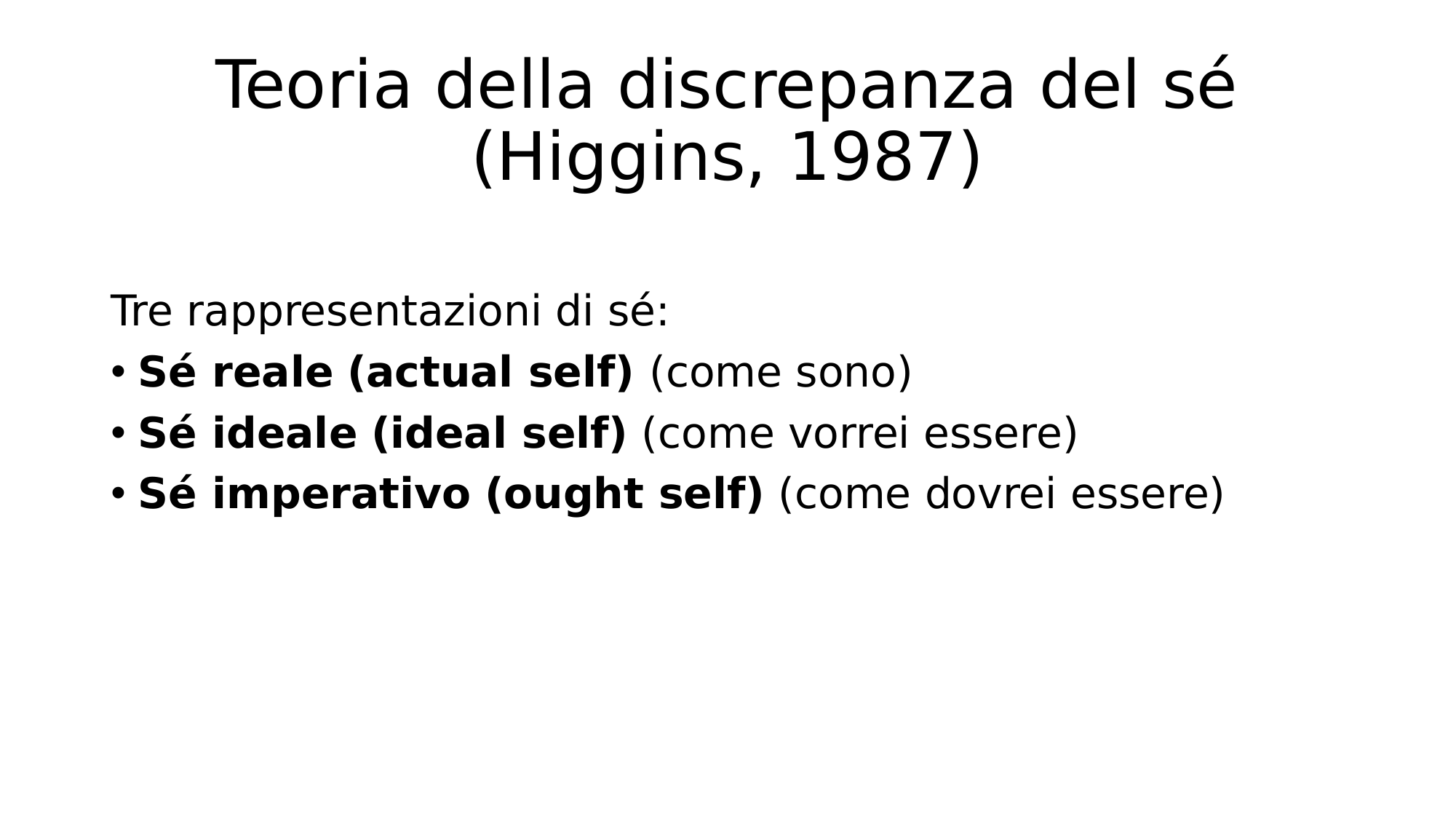

# Teoria della discrepanza del sé (Higgins, 1987)

Tre rappresentazioni di sé:
Sé reale (actual self) (come sono)
Sé ideale (ideal self) (come vorrei essere)
Sé imperativo (ought self) (come dovrei essere)